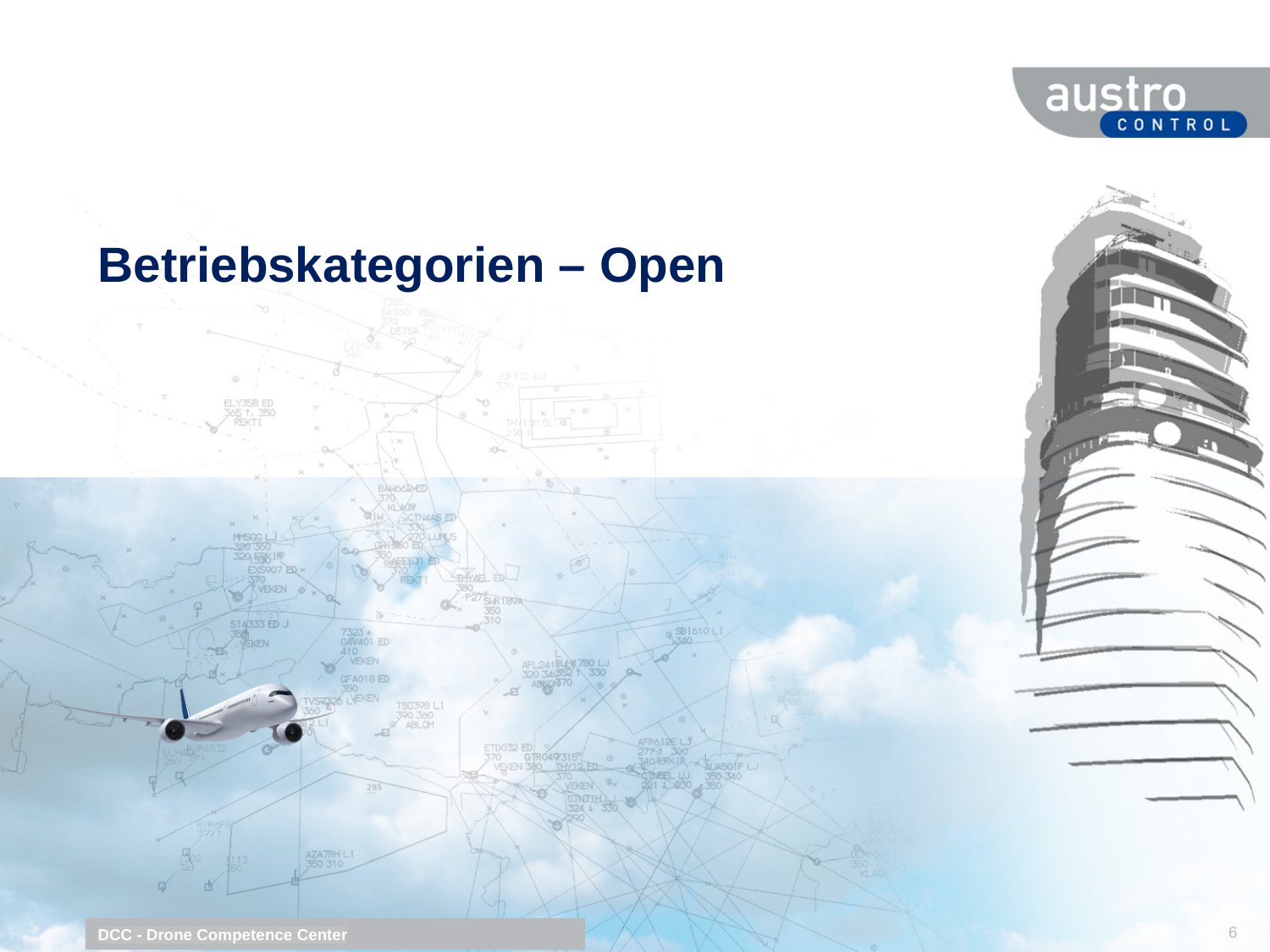

# Betriebskategorien – Open
6
DCC - Drone Competence Center